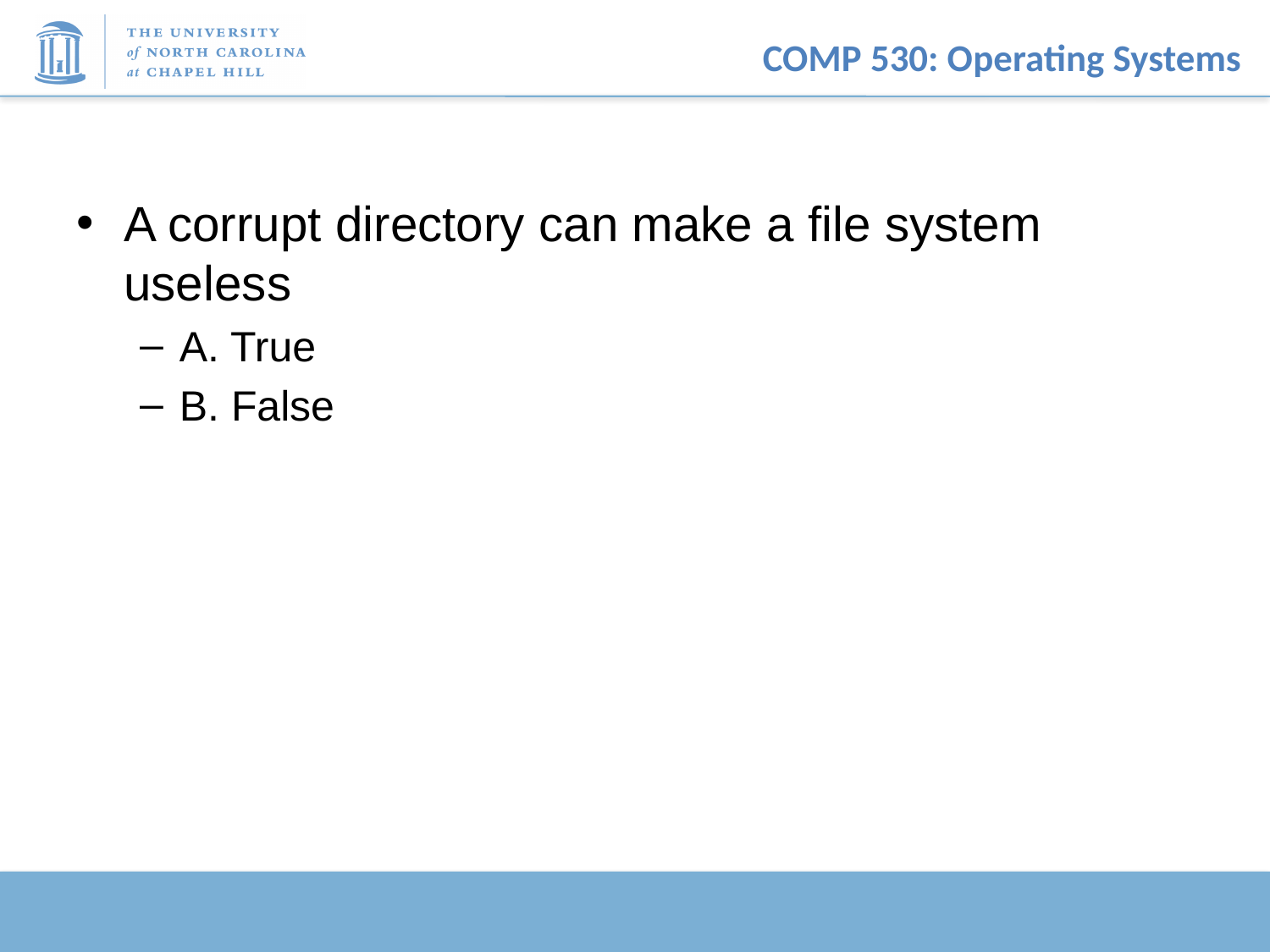

#
A corrupt directory can make a file system useless
A. True
B. False